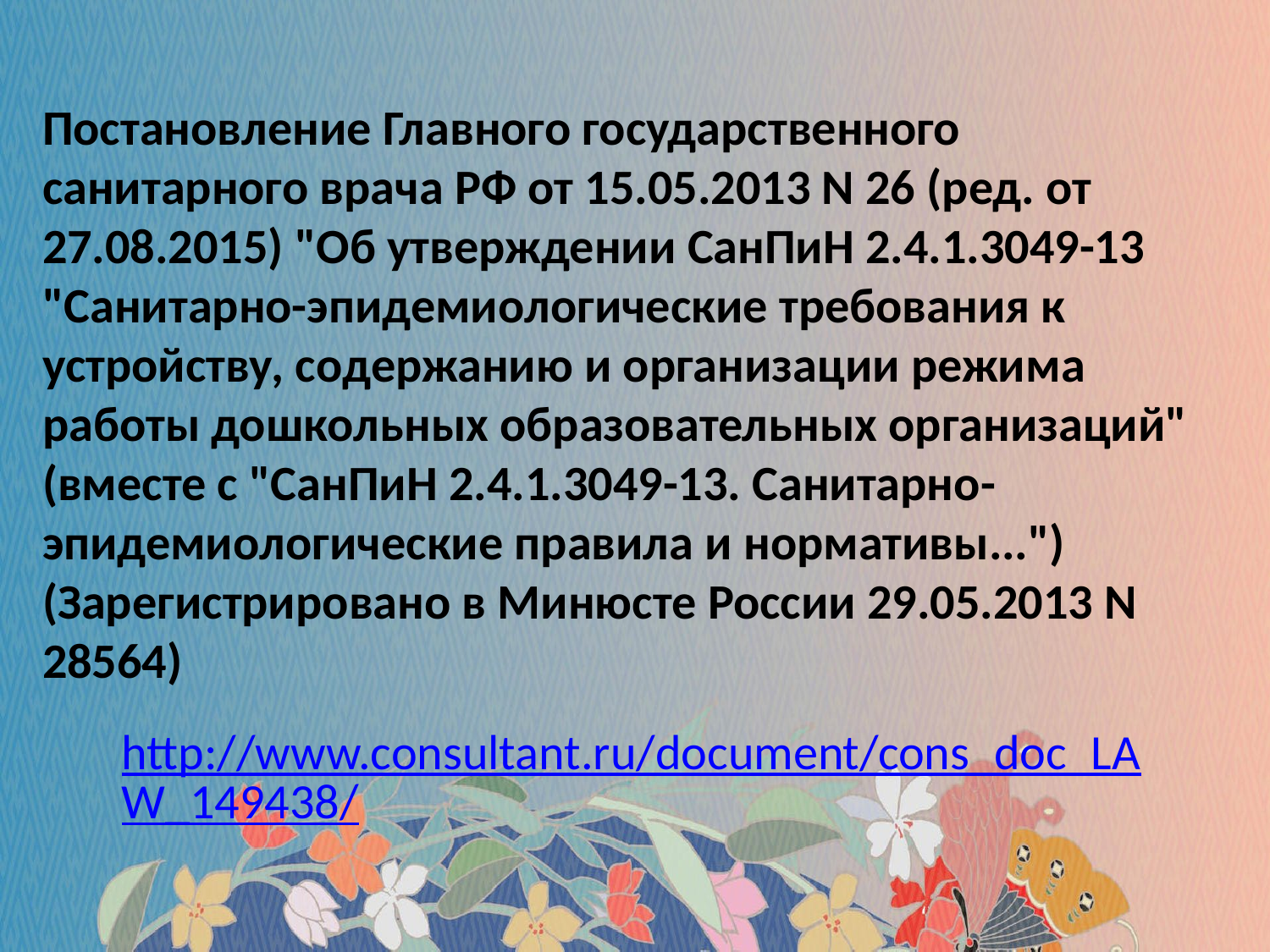

Постановление Главного государственного санитарного врача РФ от 15.05.2013 N 26 (ред. от 27.08.2015) "Об утверждении СанПиН 2.4.1.3049-13 "Санитарно-эпидемиологические требования к устройству, содержанию и организации режима работы дошкольных образовательных организаций" (вместе с "СанПиН 2.4.1.3049-13. Санитарно-эпидемиологические правила и нормативы...") (Зарегистрировано в Минюсте России 29.05.2013 N 28564)
http://www.consultant.ru/document/cons_doc_LAW_149438/